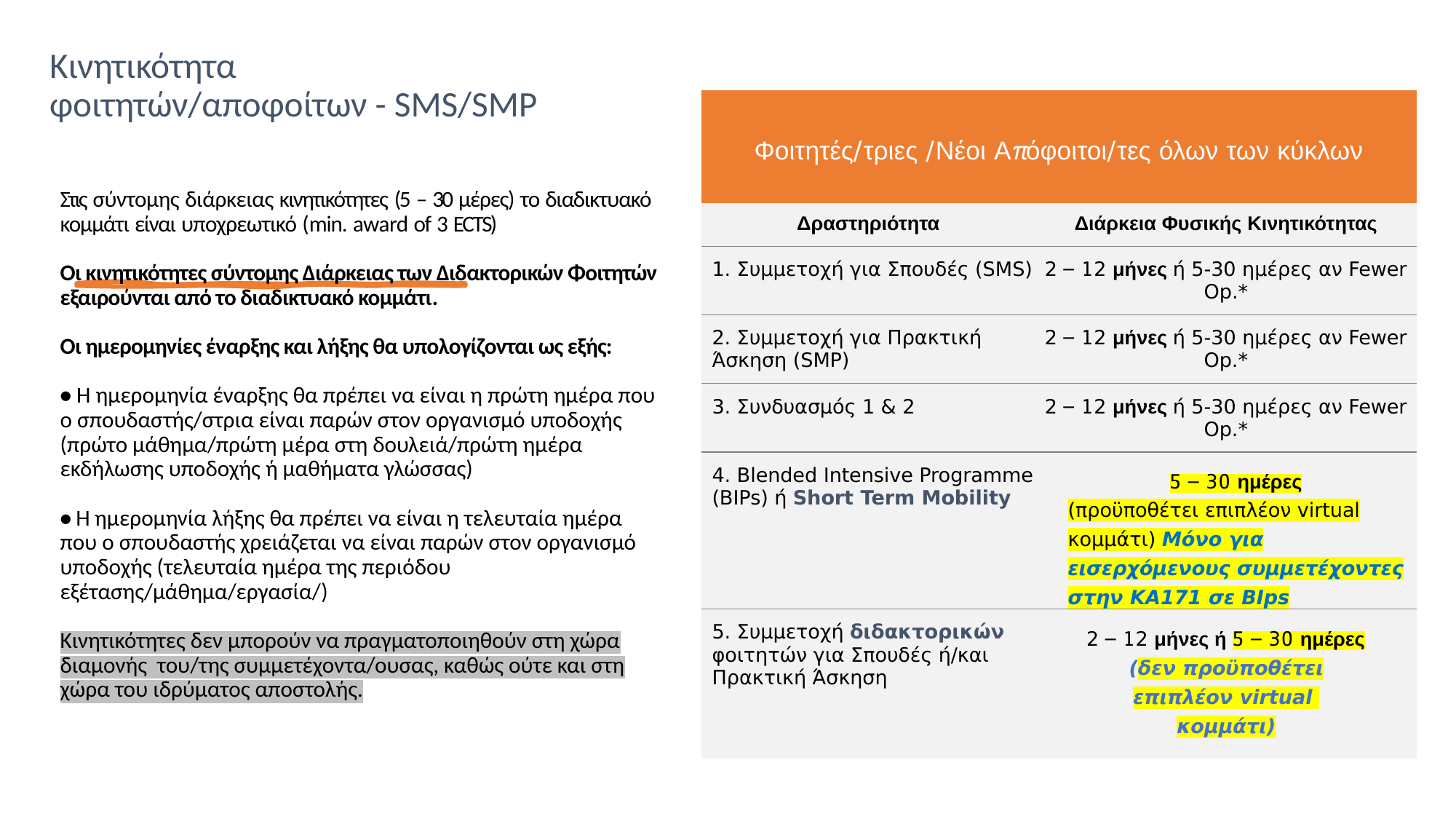

Κινητικότητα φοιτητών/αποφοίτων - SMS/SMP
| Φοιτητές/τριες /Νέοι Απόφοιτοι/τες όλων των κύκλων |  |
| --- | --- |
| Δραστηριότητα | Διάρκεια Φυσικής Κινητικότητας |
| 1. Συμμετοχή για Σπουδές (SMS) | 2 – 12 μήνες ή 5-30 ημέρες αν Fewer Op.\* |
| 2. Συμμετοχή για Πρακτική Άσκηση (SMP) | 2 – 12 μήνες ή 5-30 ημέρες αν Fewer Op.\* |
| 3. Συνδυασμός 1 & 2 | 2 – 12 μήνες ή 5-30 ημέρες αν Fewer Op.\* |
| 4. Blended Intensive Programme (BIPs) ή Short Term Mobility | 5 – 30 ημέρες (προϋποθέτει επιπλέον virtual κομμάτι) Μόνο για εισερχόμενους συμμετέχοντες στην ΚΑ171 σε BIps |
| 5. Συμμετοχή διδακτορικών φοιτητών για Σπουδές ή/και Πρακτική Άσκηση | 2 – 12 μήνες ή 5 – 30 ημέρες (δεν προϋποθέτει επιπλέον virtual κομμάτι) |

Στις σύντομης διάρκειας κινητικότητες (5 – 30 μέρες) το διαδικτυακό κομμάτι είναι υποχρεωτικό (min. award of 3 ECTS)

Οι κινητικότητες σύντομης Διάρκειας των Διδακτορικών Φοιτητών εξαιρούνται από το διαδικτυακό κομμάτι.

Οι ημερομηνίες έναρξης και λήξης θα υπολογίζονται ως εξής:

• Η ημερομηνία έναρξης θα πρέπει να είναι η πρώτη ημέρα που ο σπουδαστής/στρια είναι παρών στον οργανισμό υποδοχής (πρώτο μάθημα/πρώτη μέρα στη δουλειά/πρώτη ημέρα εκδήλωσης υποδοχής ή μαθήματα γλώσσας)

• Η ημερομηνία λήξης θα πρέπει να είναι η τελευταία ημέρα που ο σπουδαστής χρειάζεται να είναι παρών στον οργανισμό υποδοχής (τελευταία ημέρα της περιόδου εξέτασης/μάθημα/εργασία/)

Κινητικότητες δεν μπορούν να πραγματοποιηθούν στη χώρα διαμονής  του/της συμμετέχοντα/ουσας, καθώς ούτε και στη χώρα του ιδρύματος αποστολής.